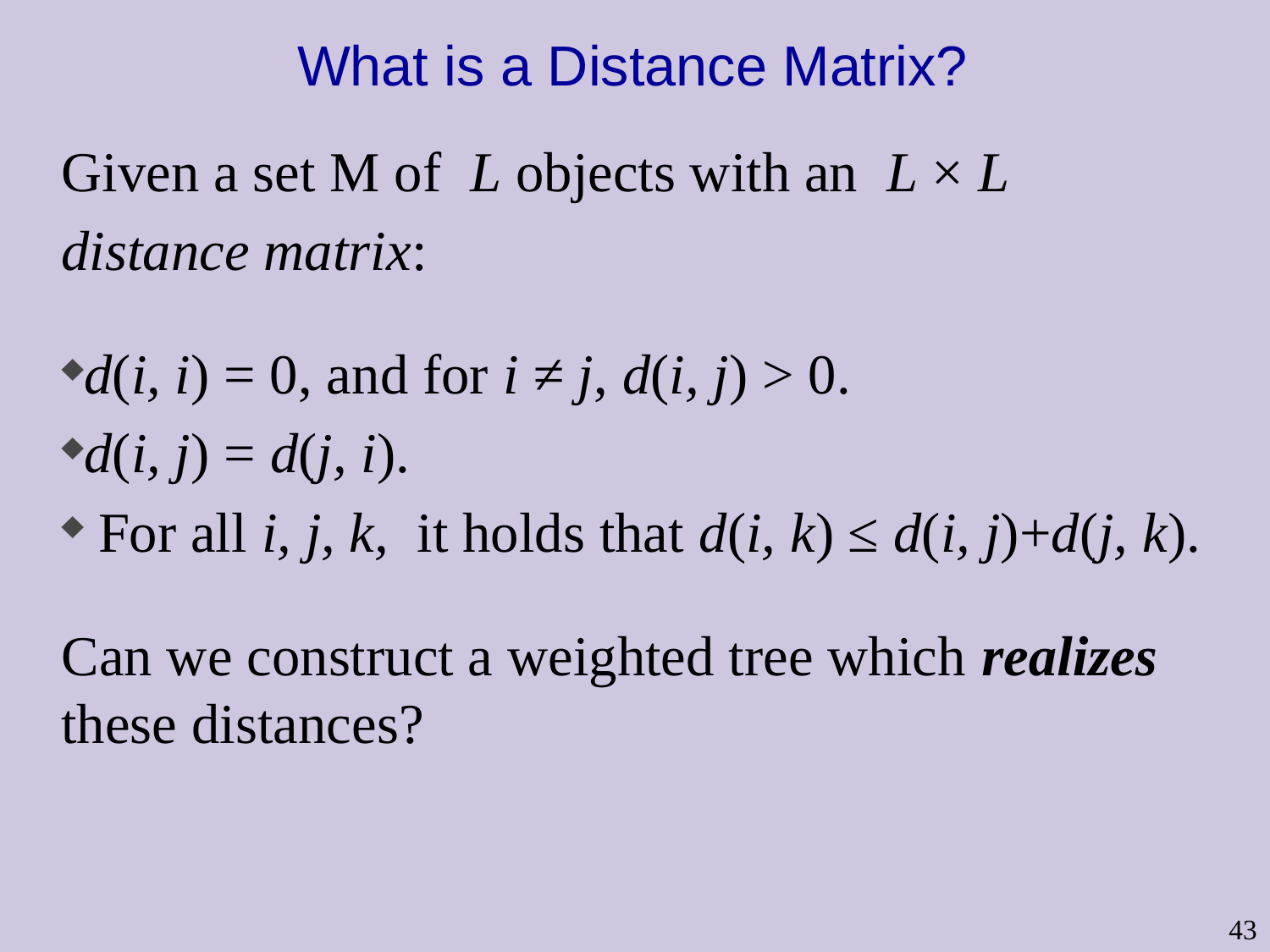

# What is a Distance Matrix?
Given a set M of  L objects with an  L × L
distance matrix:

d(i, i) = 0, and for i ≠ j, d(i, j) > 0.
d(i, j) = d(j, i).
 For all i, j, k,  it holds that d(i, k) ≤ d(i, j)+d(j, k).

Can we construct a weighted tree which realizes these distances?

43